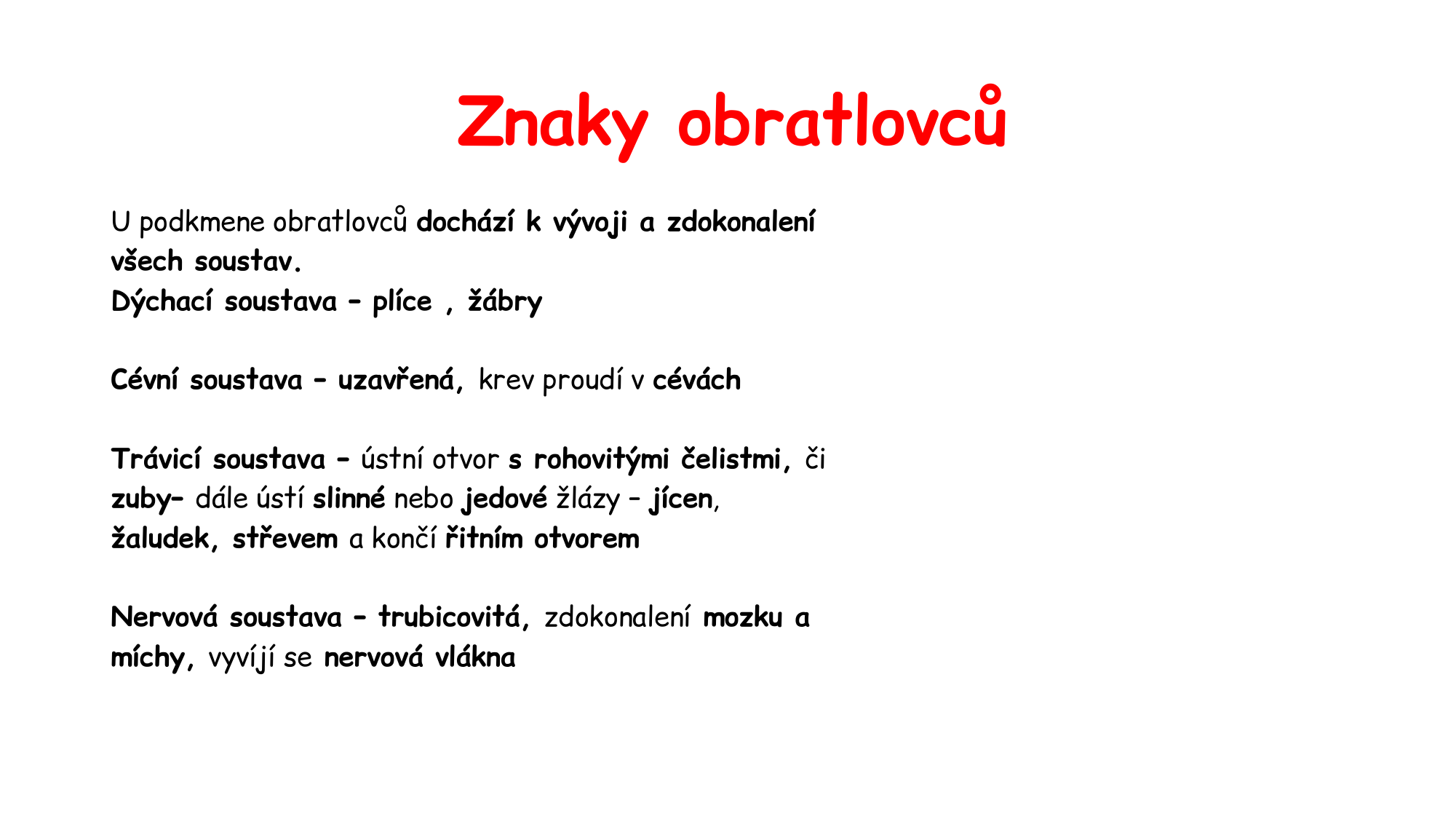

# Znaky obratlovců
U podkmene obratlovců dochází k vývoji a zdokonalení
všech soustav.
Dýchací soustava – plíce , žábry

Cévní soustava – uzavřená, krev proudí v cévách

Trávicí soustava – ústní otvor s rohovitými čelistmi, či
zuby– dále ústí slinné nebo jedové žlázy – jícen,
žaludek, střevem a končí řitním otvorem

Nervová soustava – trubicovitá, zdokonalení mozku a
míchy, vyvíjí se nervová vlákna